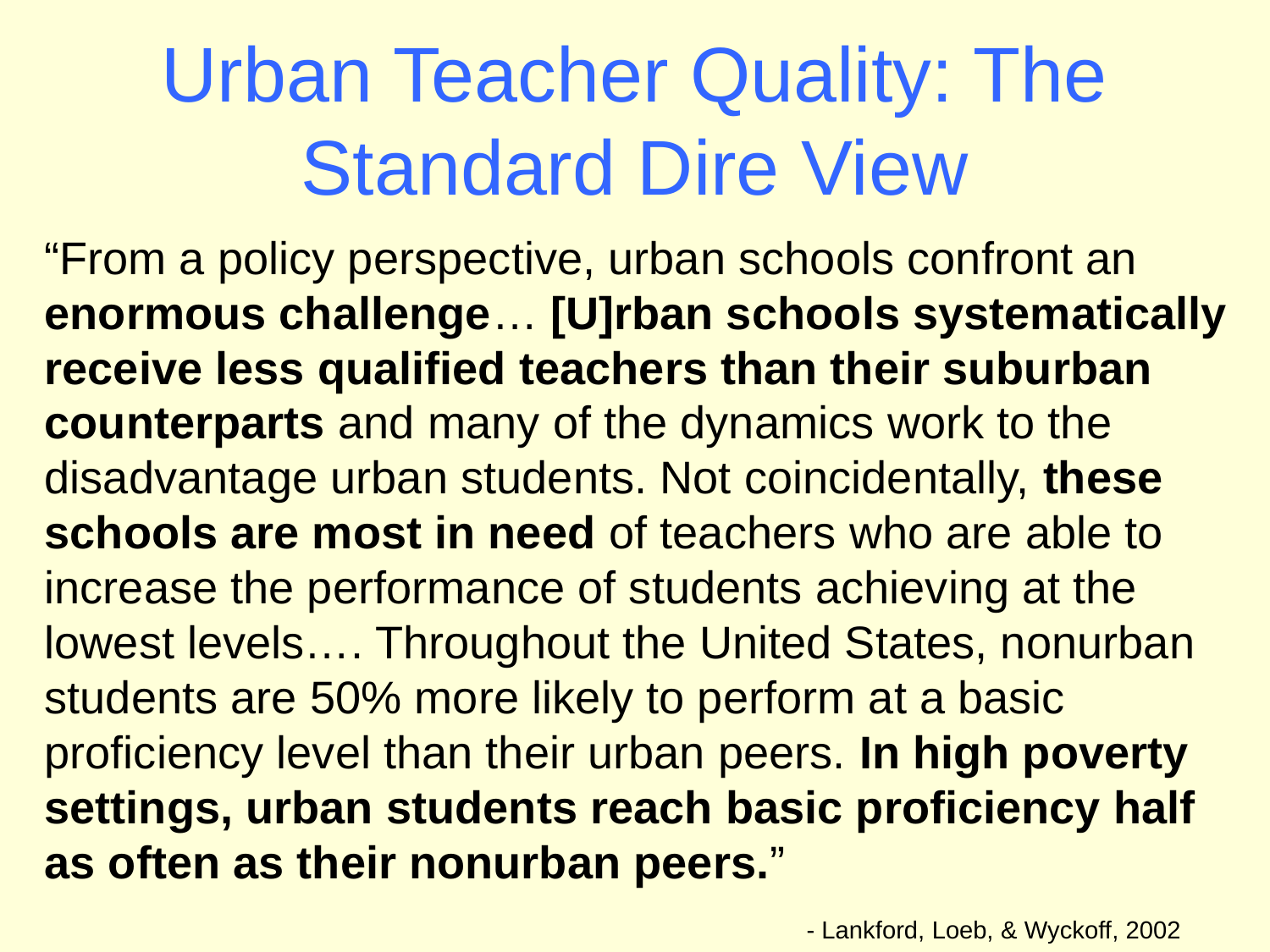

# Urban Teacher Quality: The Standard Dire View
“From a policy perspective, urban schools confront an enormous challenge… [U]rban schools systematically receive less qualified teachers than their suburban counterparts and many of the dynamics work to the disadvantage urban students. Not coincidentally, these schools are most in need of teachers who are able to increase the performance of students achieving at the lowest levels…. Throughout the United States, nonurban students are 50% more likely to perform at a basic proficiency level than their urban peers. In high poverty settings, urban students reach basic proficiency half as often as their nonurban peers.”
						- Lankford, Loeb, & Wyckoff, 2002